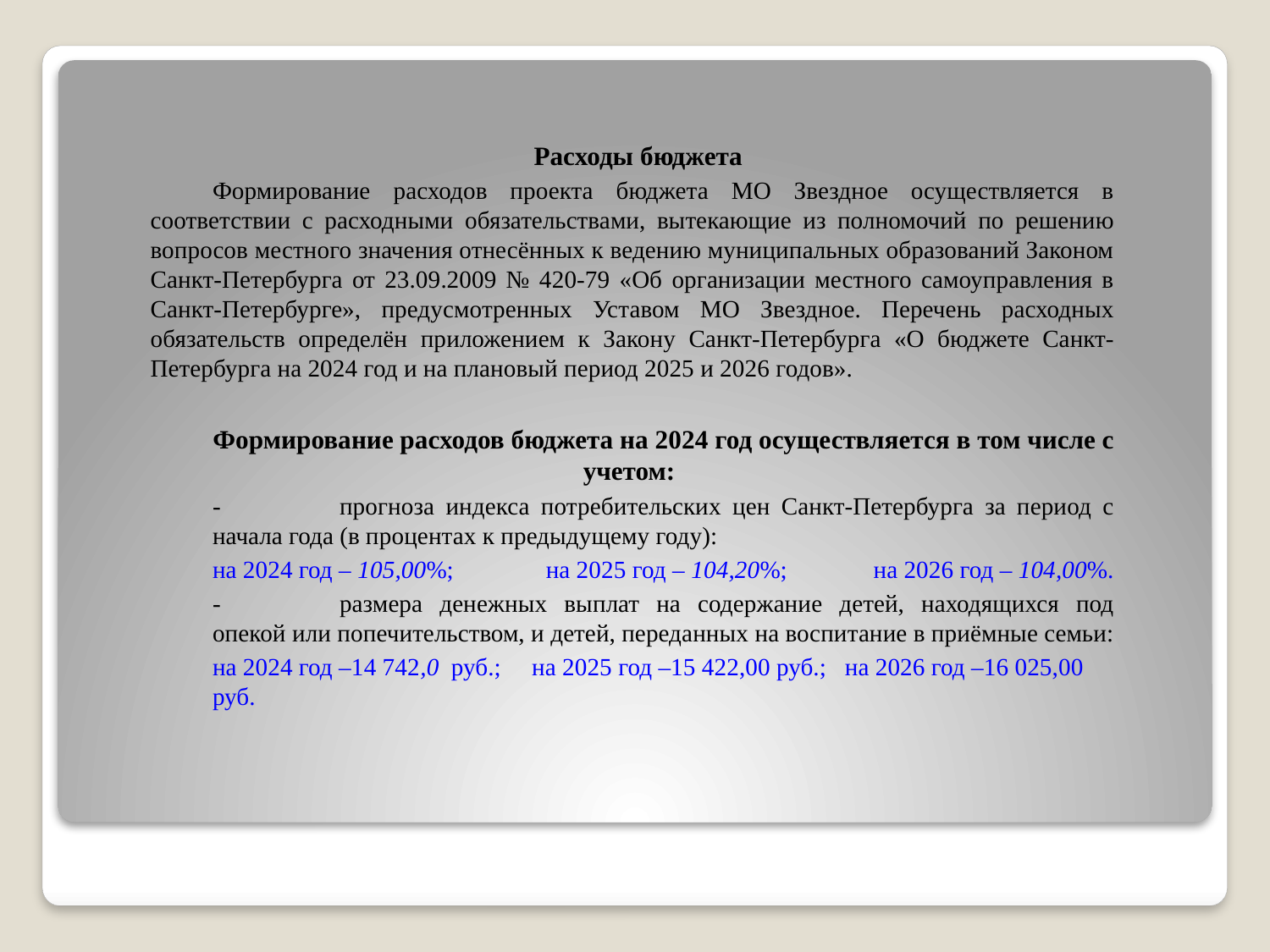

Расходы бюджета
Формирование расходов проекта бюджета МО Звездное осуществляется в соответствии с расходными обязательствами, вытекающие из полномочий по решению вопросов местного значения отнесённых к ведению муниципальных образований Законом Санкт-Петербурга от 23.09.2009 № 420-79 «Об организации местного самоуправления в Санкт-Петербурге», предусмотренных Уставом МО Звездное. Перечень расходных обязательств определён приложением к Закону Санкт-Петербурга «О бюджете Санкт-Петербурга на 2024 год и на плановый период 2025 и 2026 годов».

Формирование расходов бюджета на 2024 год осуществляется в том числе с учетом:
-	прогноза индекса потребительских цен Санкт-Петербурга за период с начала года (в процентах к предыдущему году):
на 2024 год – 105,00%;               на 2025 год – 104,20%;              на 2026 год – 104,00%.
-	размера денежных выплат на содержание детей, находящихся под опекой или попечительством, и детей, переданных на воспитание в приёмные семьи:
на 2024 год –14 742,0  руб.;     на 2025 год –15 422,00 руб.;   на 2026 год –16 025,00 руб.